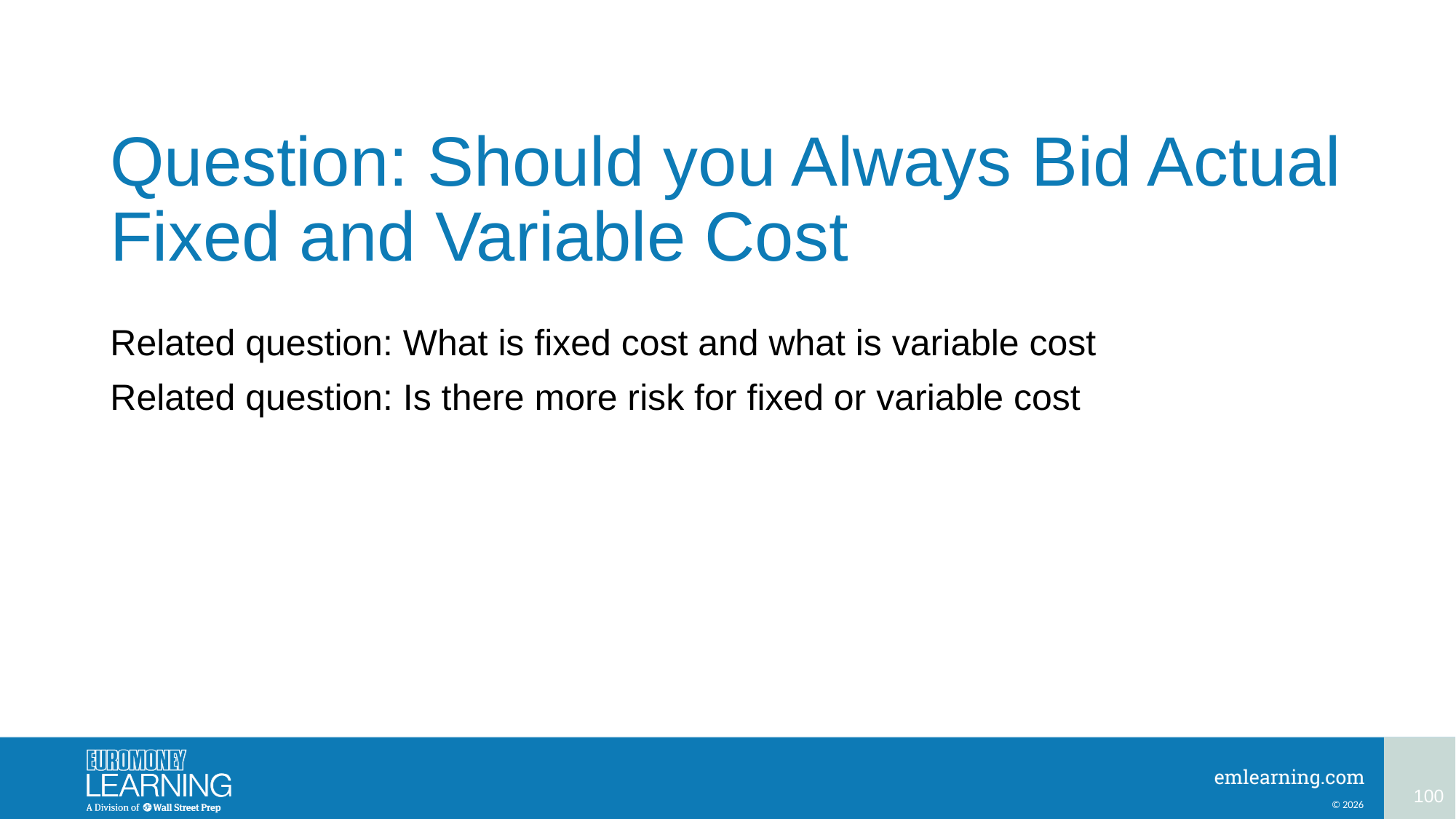

# Question: Should you Always Bid Actual Fixed and Variable Cost
Related question: What is fixed cost and what is variable cost
Related question: Is there more risk for fixed or variable cost
100